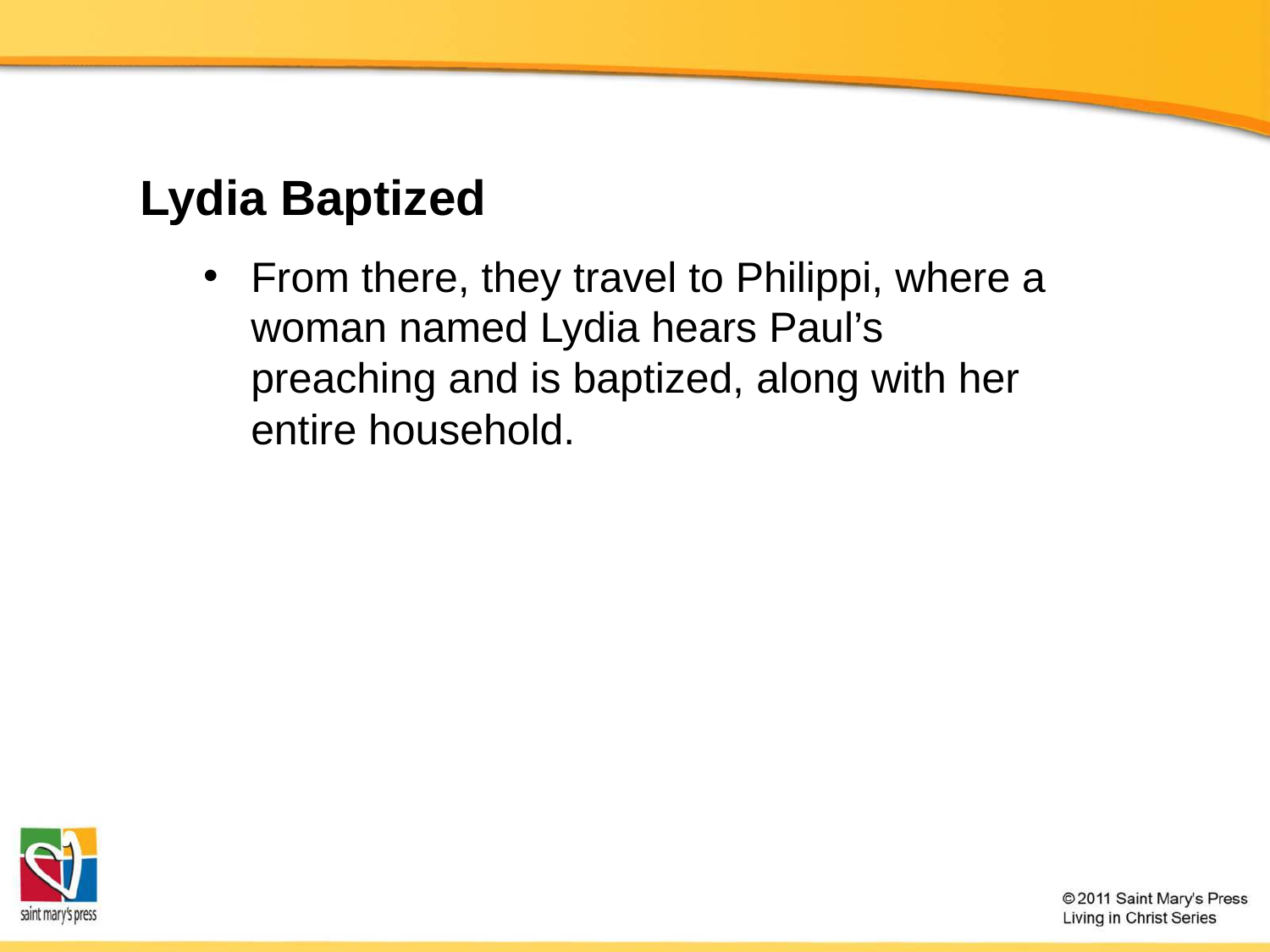

# Lydia Baptized
From there, they travel to Philippi, where a woman named Lydia hears Paul’s preaching and is baptized, along with her entire household.